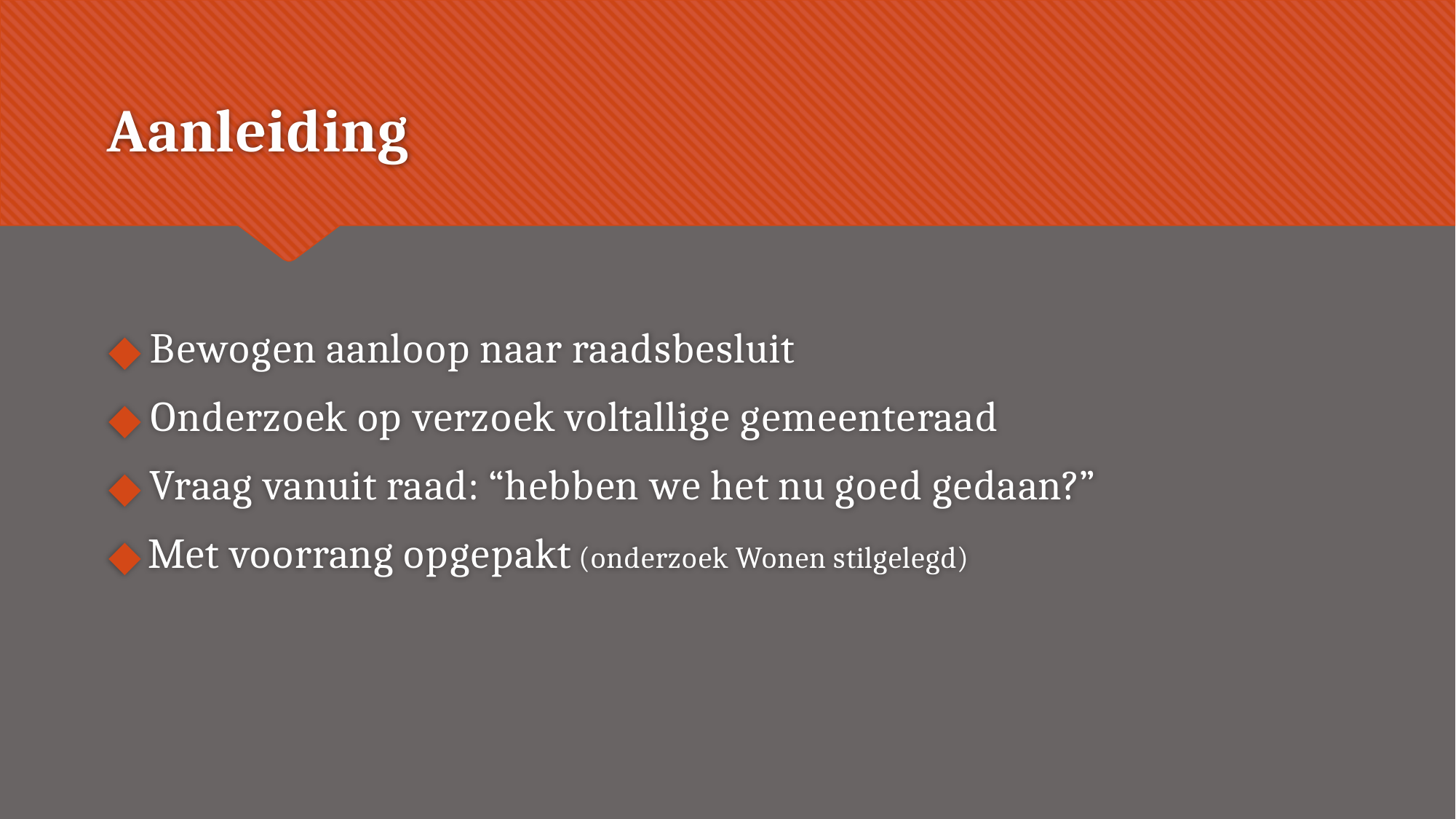

# Aanleiding
Bewogen aanloop naar raadsbesluit
Onderzoek op verzoek voltallige gemeenteraad
Vraag vanuit raad: “hebben we het nu goed gedaan?”
Met voorrang opgepakt (onderzoek Wonen stilgelegd)